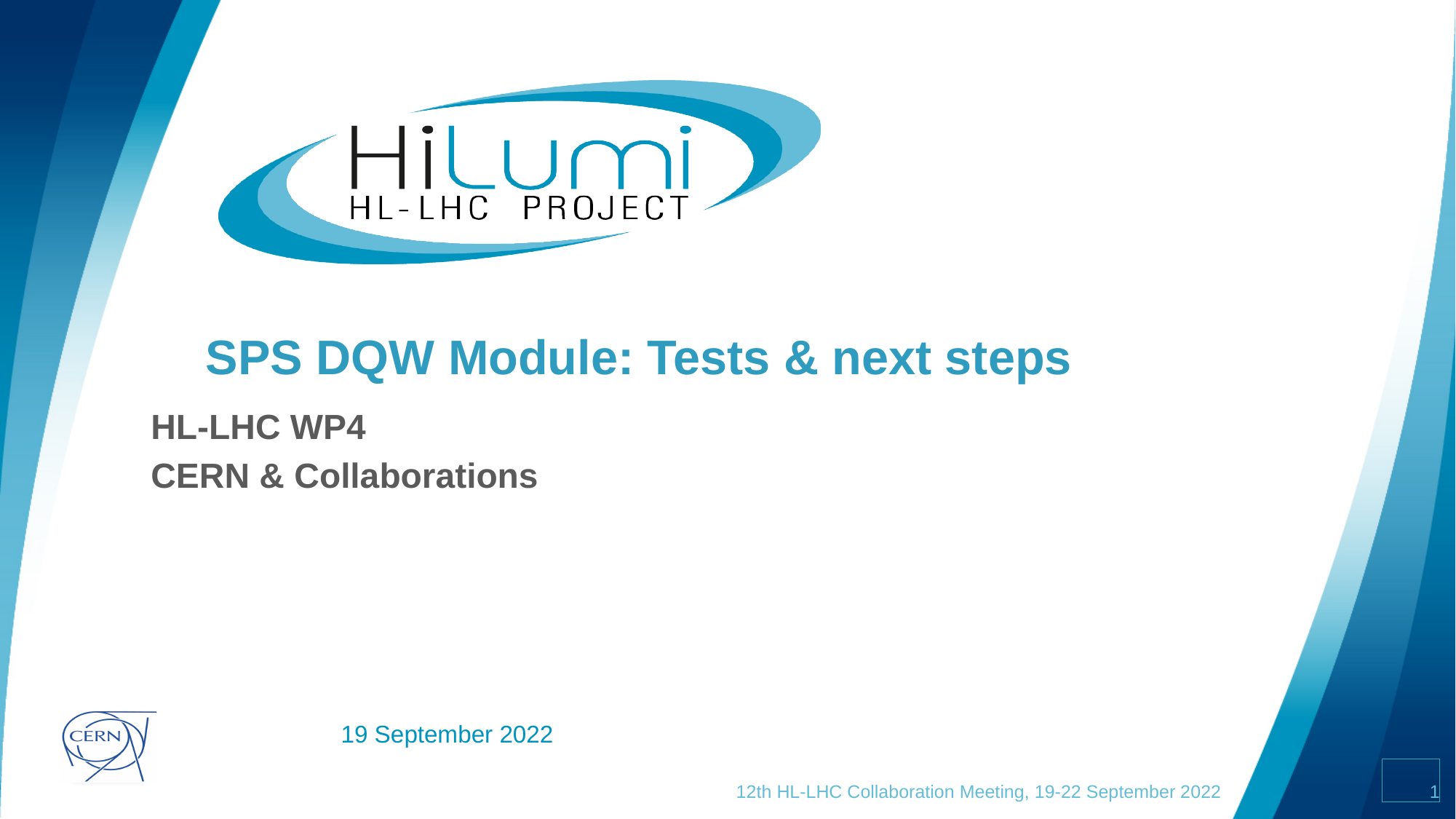

# SPS DQW Module: Tests & next steps
HL-LHC WP4
CERN & Collaborations

19 September 2022
12th HL-LHC Collaboration Meeting, 19-22 September 2022
1